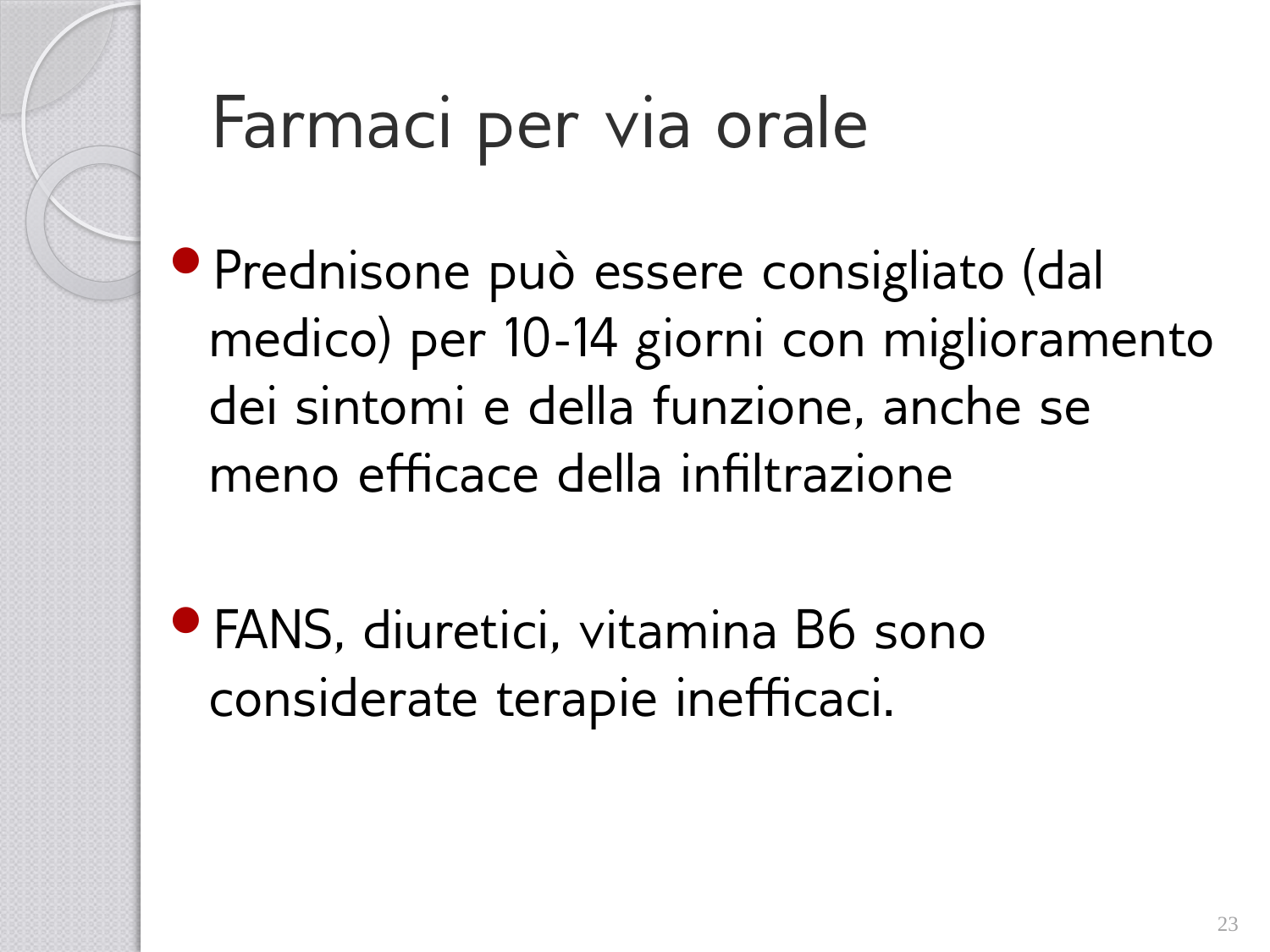

# Farmaci per via orale
Prednisone può essere consigliato (dal medico) per 10-14 giorni con miglioramento dei sintomi e della funzione, anche se meno efficace della infiltrazione

FANS, diuretici, vitamina B6 sono considerate terapie inefficaci.
23